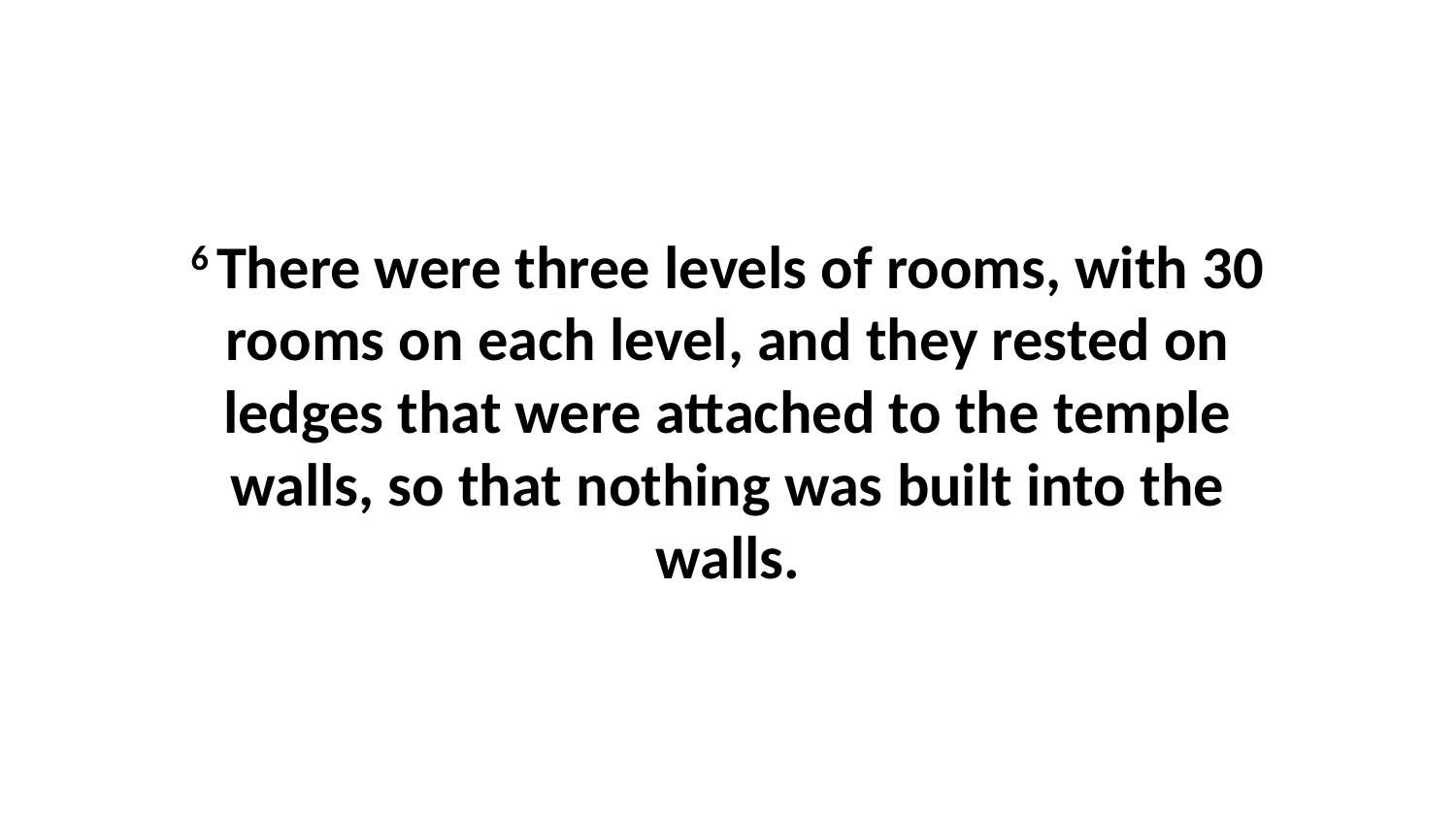

6 There were three levels of rooms, with 30 rooms on each level, and they rested on ledges that were attached to the temple walls, so that nothing was built into the walls.